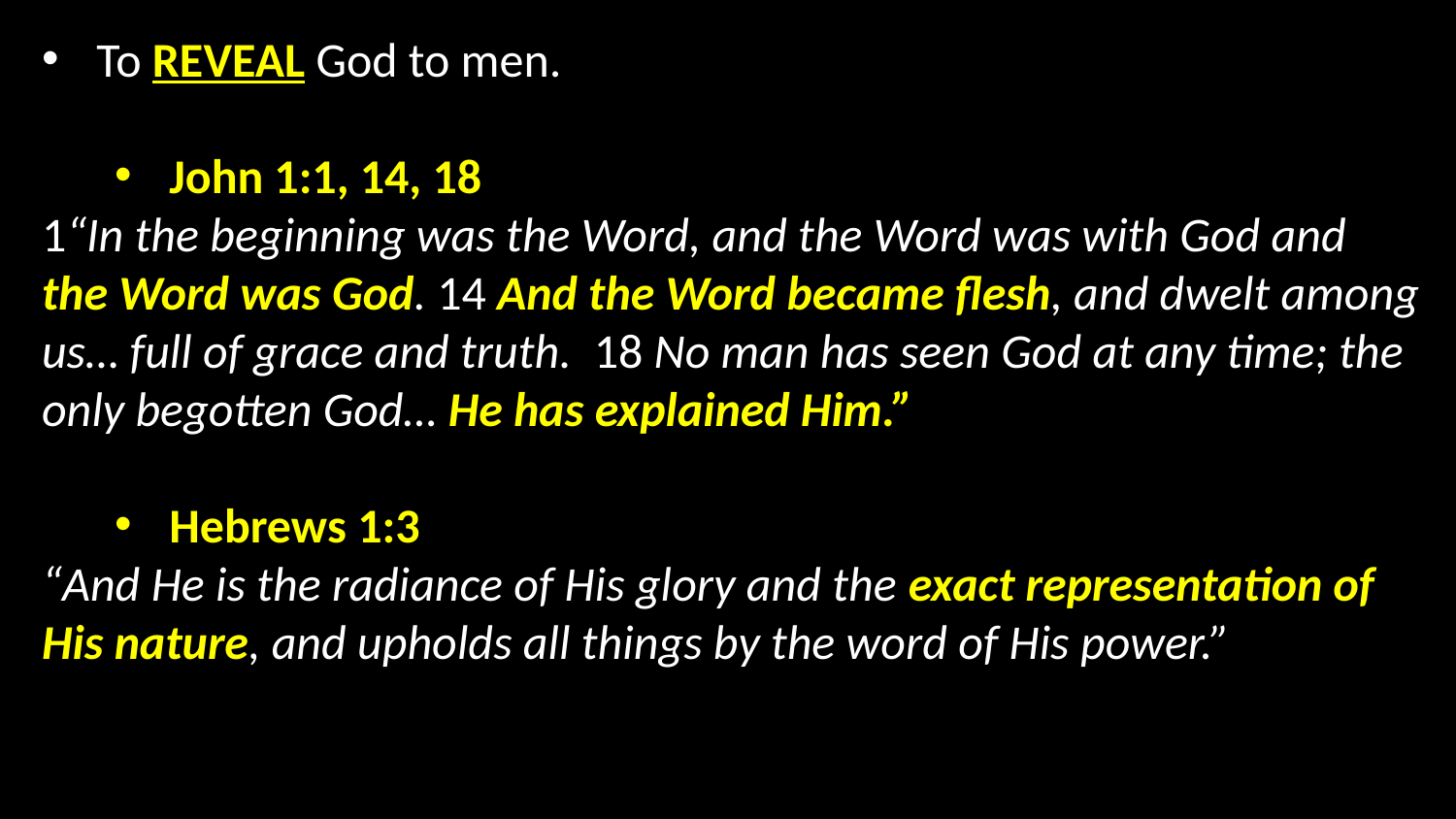

To REVEAL God to men.

John 1:1, 14, 18
1“In the beginning was the Word, and the Word was with God and the Word was God. 14 And the Word became flesh, and dwelt among us… full of grace and truth.  18 No man has seen God at any time; the only begotten God… He has explained Him.”

Hebrews 1:3
“And He is the radiance of His glory and the exact representation of His nature, and upholds all things by the word of His power.”